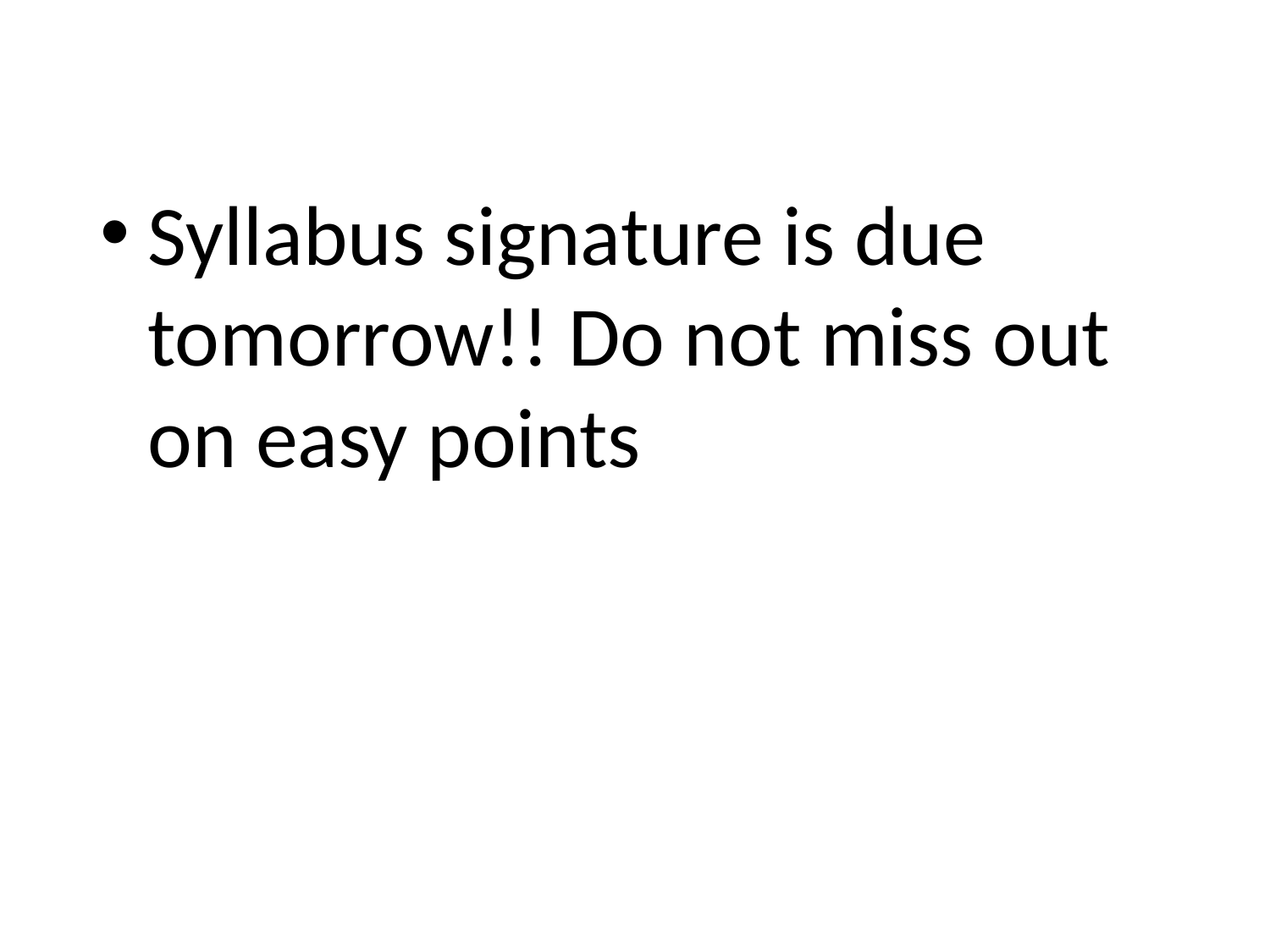

Syllabus signature is due tomorrow!! Do not miss out on easy points